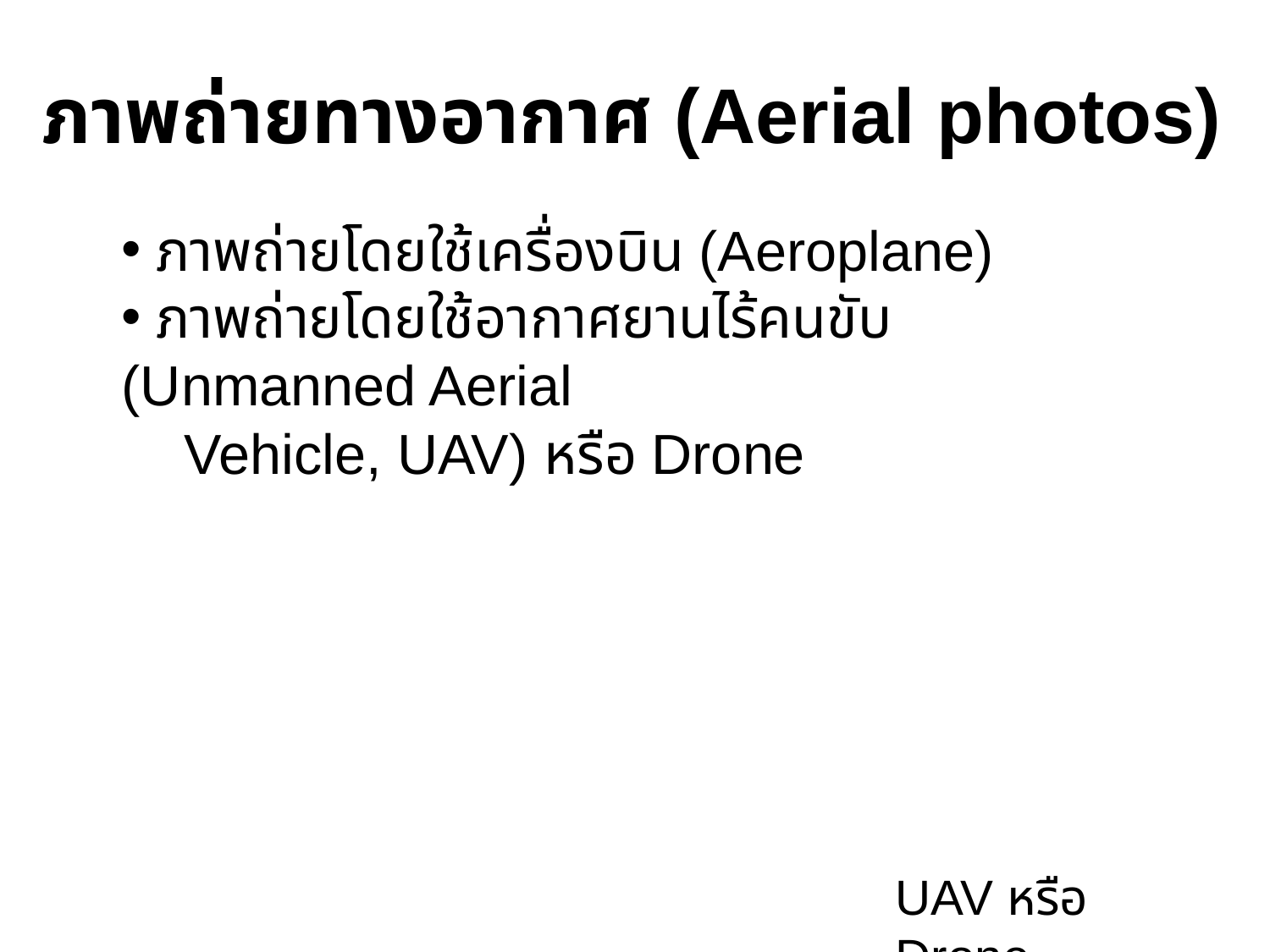

ภาพถ่ายทางอากาศ (Aerial photos)
 ภาพถ่ายโดยใช้เครื่องบิน (Aeroplane)
 ภาพถ่ายโดยใช้อากาศยานไร้คนขับ (Unmanned Aerial
    Vehicle, UAV) หรือ Drone
UAV หรือ Drone